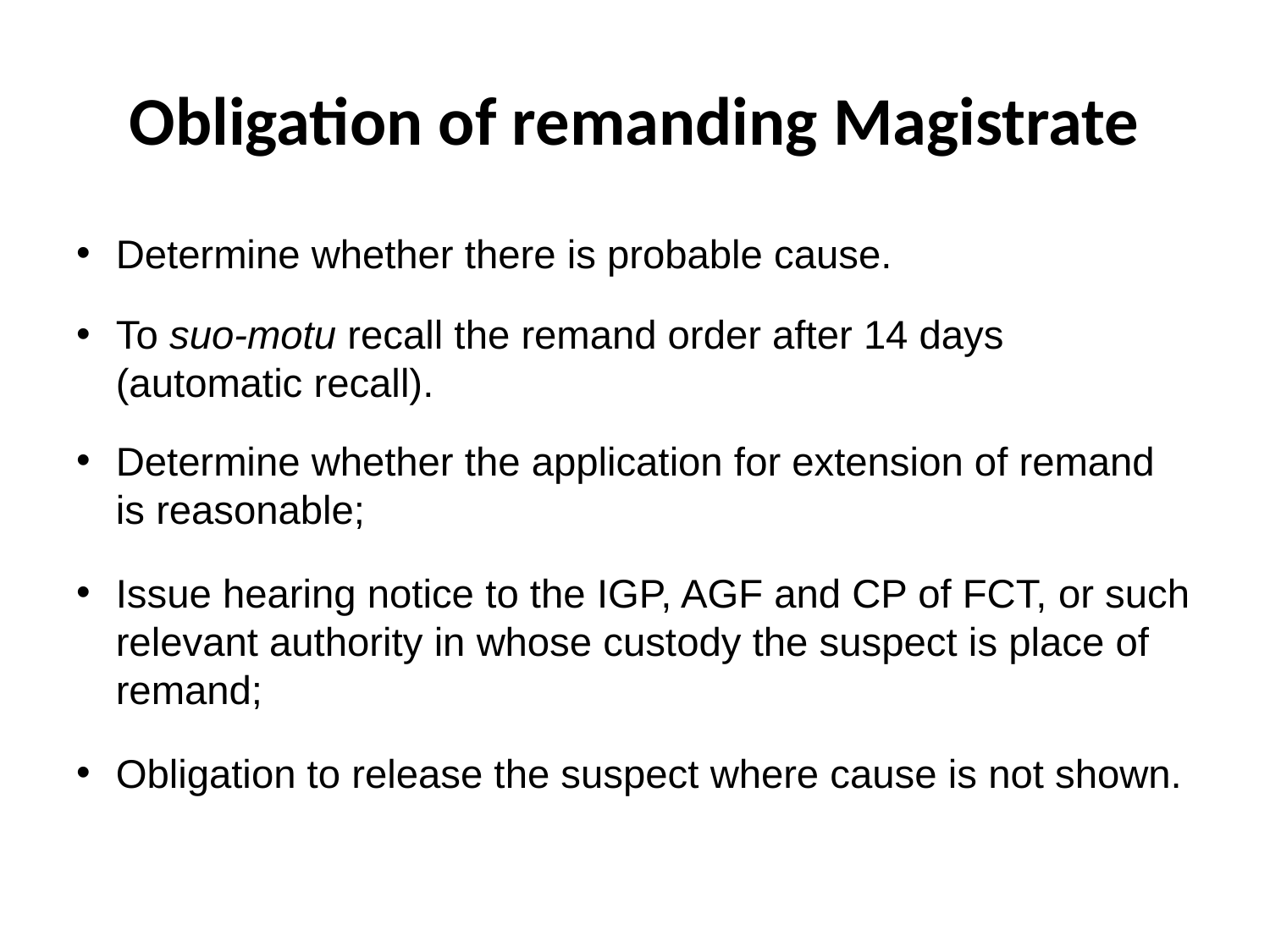

# Obligation of remanding Magistrate
Determine whether there is probable cause.

To suo-motu recall the remand order after 14 days (automatic recall).

Determine whether the application for extension of remand is reasonable;

Issue hearing notice to the IGP, AGF and CP of FCT, or such relevant authority in whose custody the suspect is place of remand;

Obligation to release the suspect where cause is not shown.